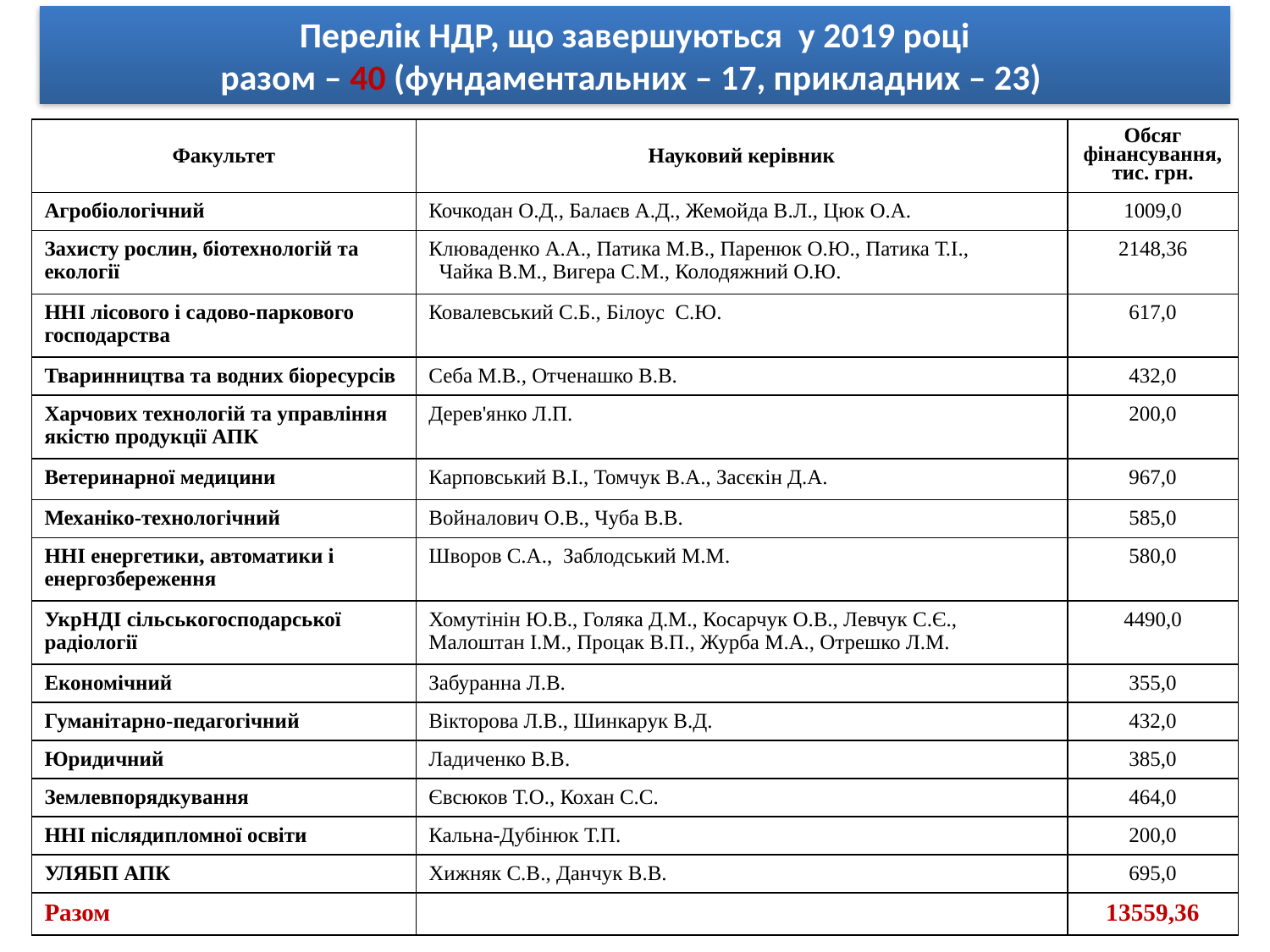

Перелік НДР, що завершуються  у 2019 році
разом – 40 (фундаментальних – 17, прикладних – 23)
| Факультет | Науковий керівник | Обсяг фінансування, тис. грн. |
| --- | --- | --- |
| Агробіологічний | Кочкодан О.Д., Балаєв А.Д., Жемойда В.Л., Цюк О.А. | 1009,0 |
| Захисту рослин, біотехнологій та екології | Клюваденко А.А., Патика М.В., Паренюк О.Ю., Патика Т.І., Чайка В.М., Вигера С.М., Колодяжний О.Ю. | 2148,36 |
| ННІ лісового і садово-паркового господарства | Ковалевський С.Б., Білоус С.Ю. | 617,0 |
| Тваринництва та водних біоресурсів | Себа М.В., Отченашко В.В. | 432,0 |
| Харчових технологій та управління якістю продукції АПК | Дерев'янко Л.П. | 200,0 |
| Ветеринарної медицини | Карповський В.І., Томчук В.А., Засєкін Д.А. | 967,0 |
| Механіко-технологічний | Войналович О.В., Чуба В.В. | 585,0 |
| ННІ енергетики, автоматики і енергозбереження | Шворов С.А., Заблодський М.М. | 580,0 |
| УкрНДІ сільськогосподарської радіології | Хомутінін Ю.В., Голяка Д.М., Косарчук О.В., Левчук С.Є., Малоштан І.М., Процак В.П., Журба М.А., Отрешко Л.М. | 4490,0 |
| Економічний | Забуранна Л.В. | 355,0 |
| Гуманітарно-педагогічний | Вікторова Л.В., Шинкарук В.Д. | 432,0 |
| Юридичний | Ладиченко В.В. | 385,0 |
| Землевпорядкування | Євсюков Т.О., Кохан С.С. | 464,0 |
| ННІ післядипломної освіти | Кальна-Дубінюк Т.П. | 200,0 |
| УЛЯБП АПК | Хижняк С.В., Данчук В.В. | 695,0 |
| Разом |  | 13559,36 |